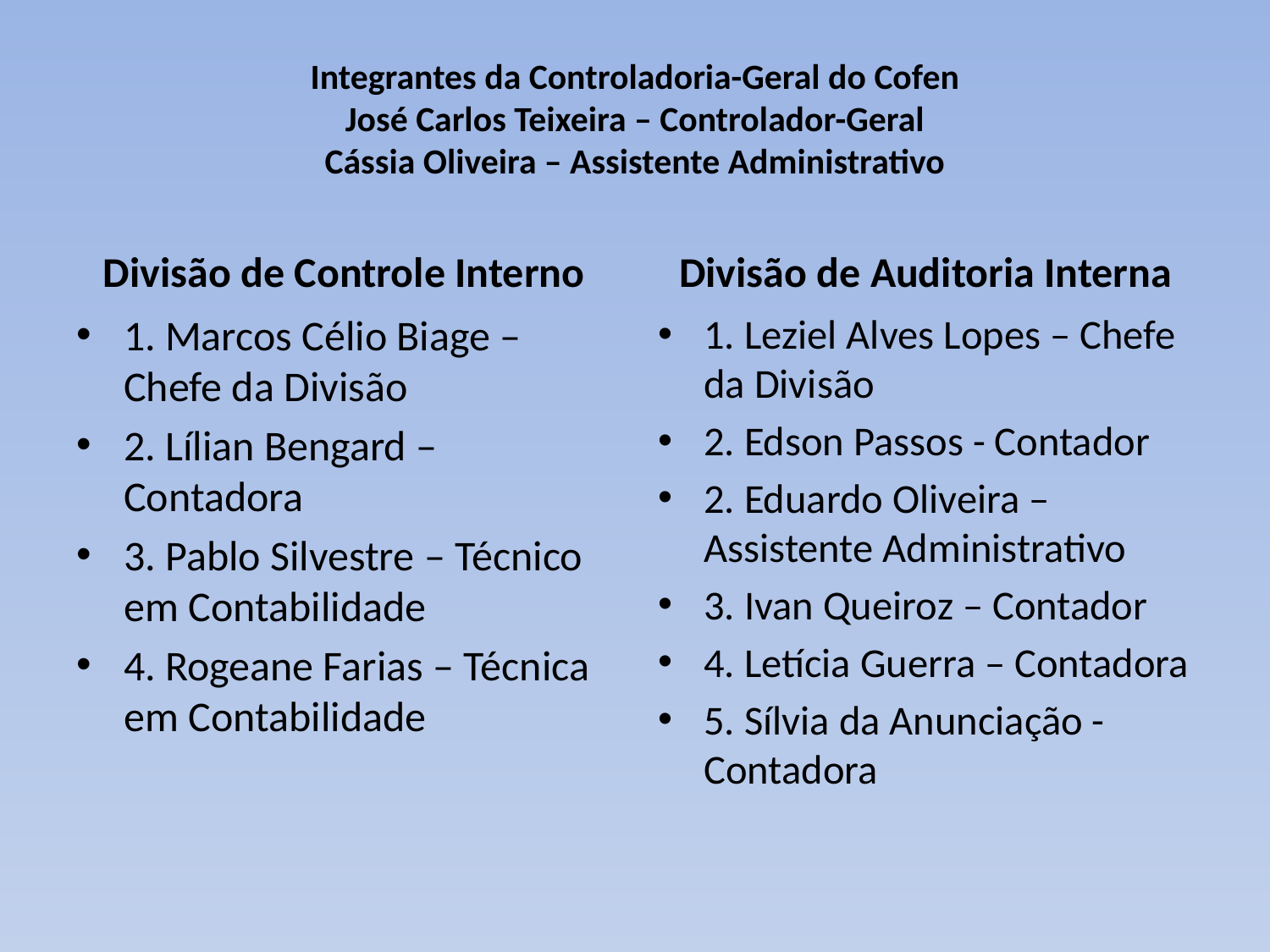

# Integrantes da Controladoria-Geral do Cofen José Carlos Teixeira – Controlador-Geral Cássia Oliveira – Assistente Administrativo
Divisão de Controle Interno
Divisão de Auditoria Interna
1. Marcos Célio Biage – Chefe da Divisão
2. Lílian Bengard – Contadora
3. Pablo Silvestre – Técnico em Contabilidade
4. Rogeane Farias – Técnica em Contabilidade

1. Leziel Alves Lopes – Chefe da Divisão
2. Edson Passos - Contador
2. Eduardo Oliveira – Assistente Administrativo
3. Ivan Queiroz – Contador
4. Letícia Guerra – Contadora
5. Sílvia da Anunciação - Contadora